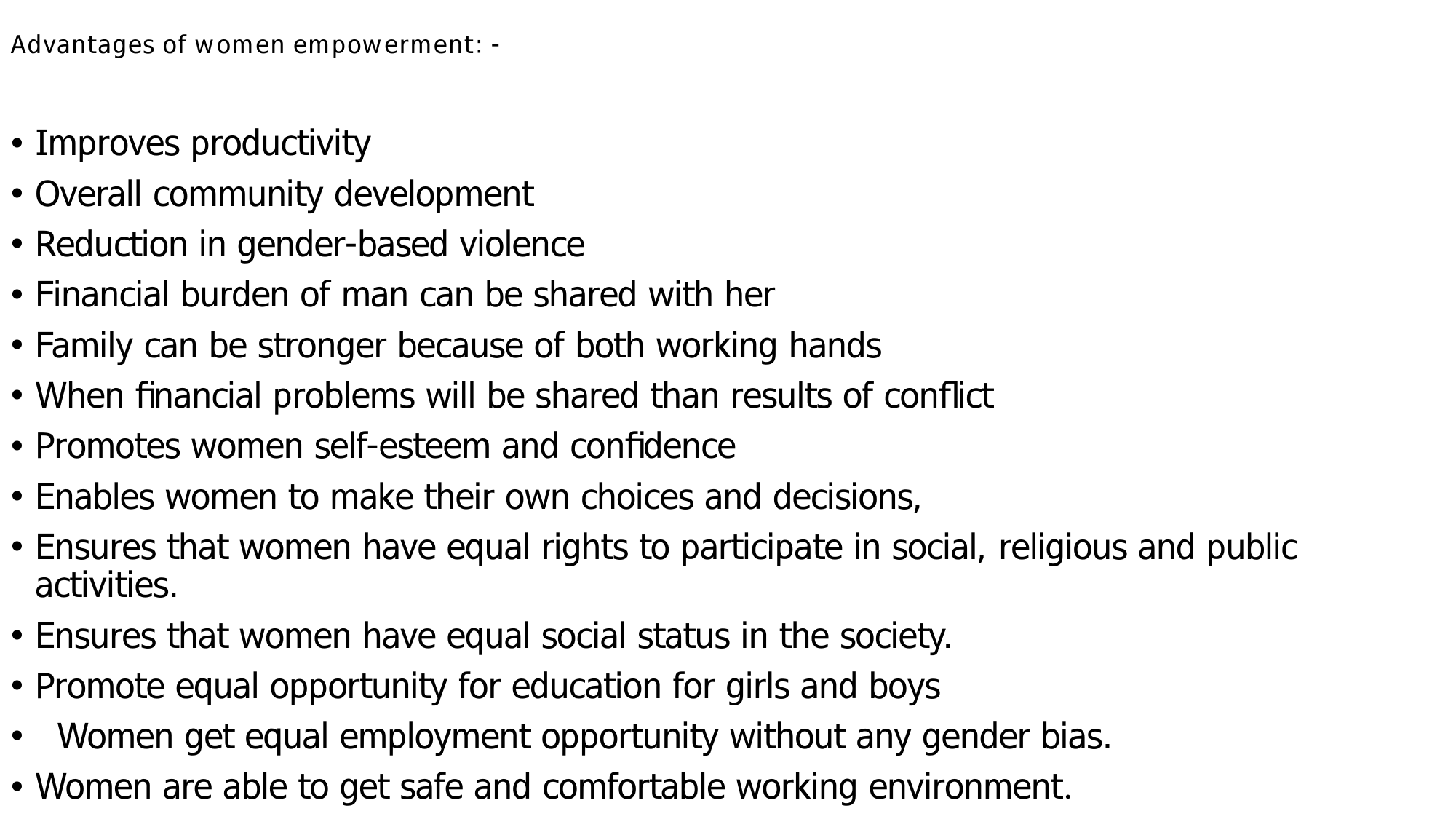

# Advantages of women empowerment: -
Improves productivity
Overall community development
Reduction in gender-based violence
Financial burden of man can be shared with her
Family can be stronger because of both working hands
When financial problems will be shared than results of conflict
Promotes women self-esteem and confidence
Enables women to make their own choices and decisions,
Ensures that women have equal rights to participate in social, religious and public activities.
Ensures that women have equal social status in the society.
Promote equal opportunity for education for girls and boys
  Women get equal employment opportunity without any gender bias.
Women are able to get safe and comfortable working environment.